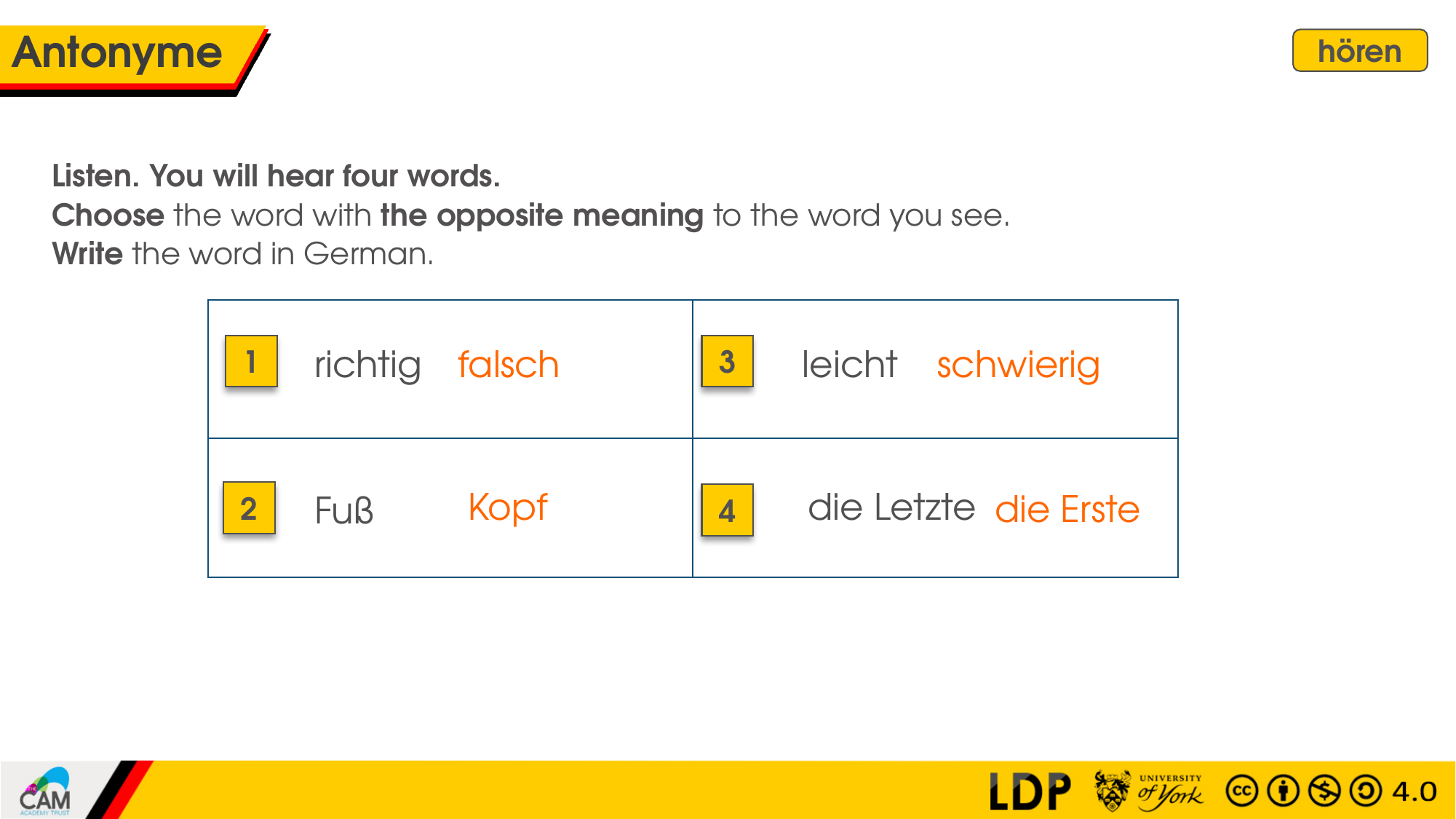

# Antonyme
hören
Listen. You will hear four words.
Choose the word with the opposite meaning to the word you see.
Write the word in German.
|  |  |
| --- | --- |
|  |  |
falsch
leicht
schwierig
1
richtig
3
Kopf
die Letzte
die Erste
2
Fuß
4